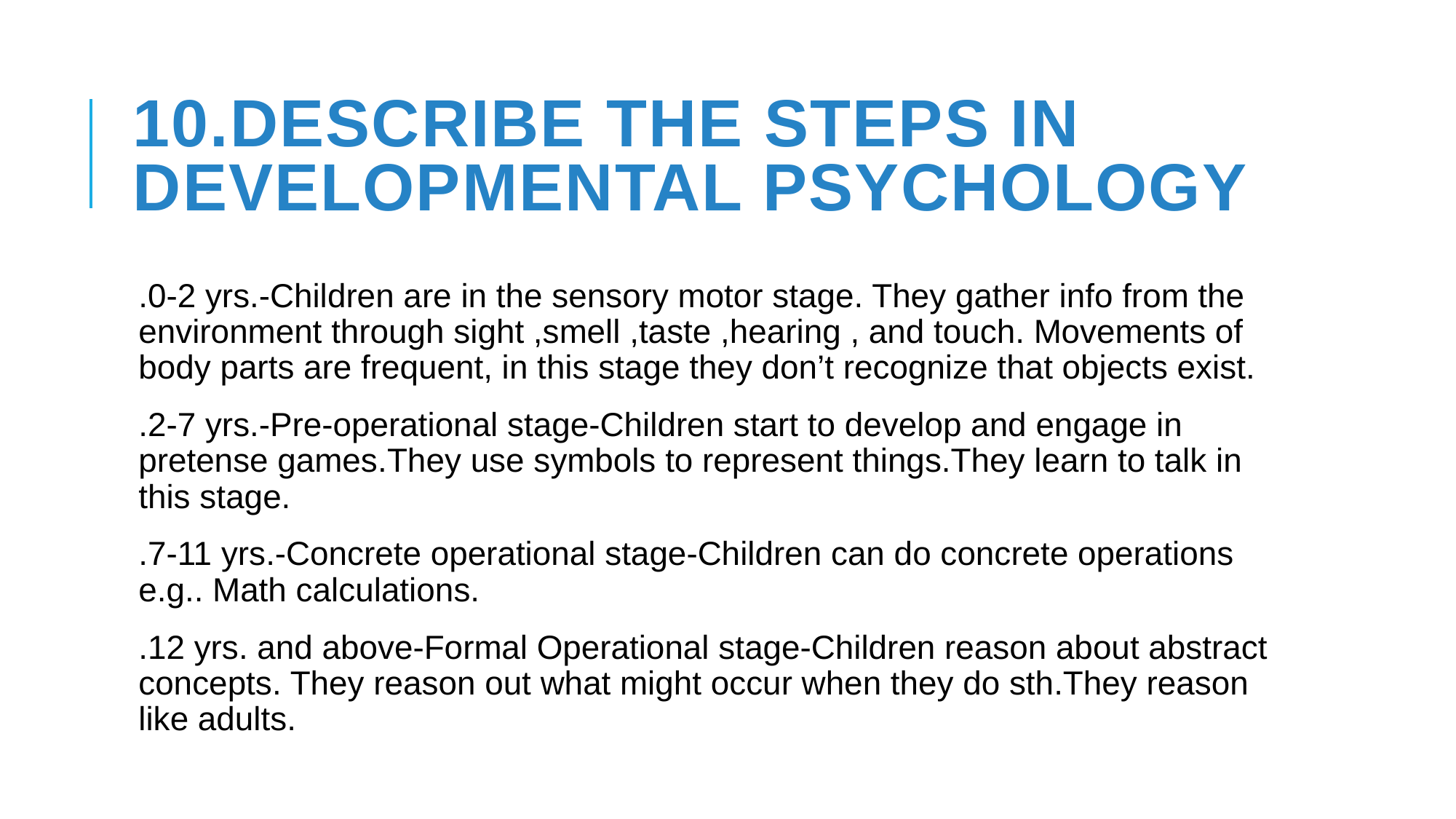

# 10.Describe the steps in developmental psychology
.0-2 yrs.-Children are in the sensory motor stage. They gather info from the environment through sight ,smell ,taste ,hearing , and touch. Movements of body parts are frequent, in this stage they don’t recognize that objects exist.
.2-7 yrs.-Pre-operational stage-Children start to develop and engage in pretense games.They use symbols to represent things.They learn to talk in this stage.
.7-11 yrs.-Concrete operational stage-Children can do concrete operations e.g.. Math calculations.
.12 yrs. and above-Formal Operational stage-Children reason about abstract concepts. They reason out what might occur when they do sth.They reason like adults.